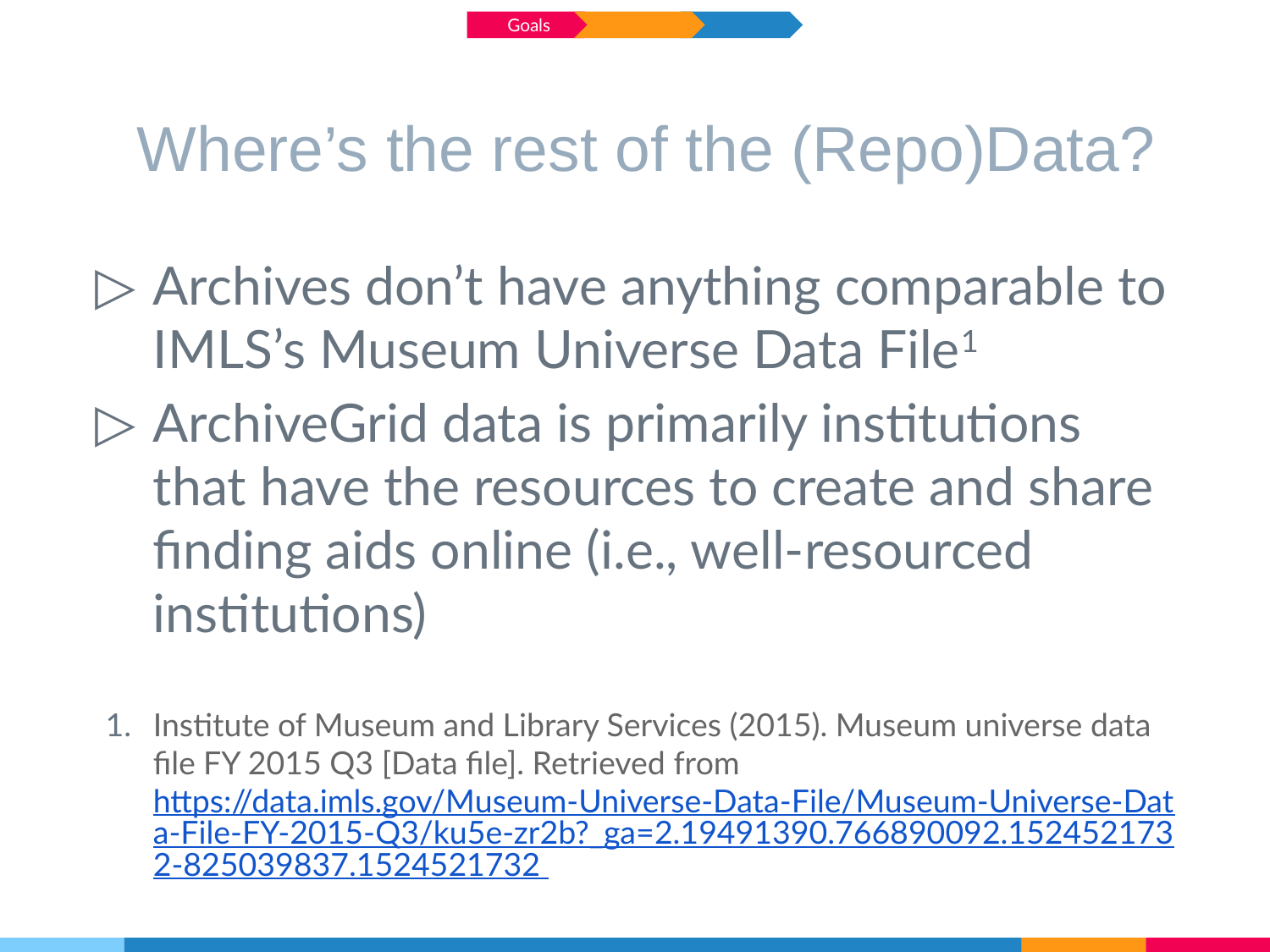

Goals
# Where’s the rest of the (Repo)Data?
Archives don’t have anything comparable to IMLS’s Museum Universe Data File1
ArchiveGrid data is primarily institutions that have the resources to create and share finding aids online (i.e., well-resourced institutions)

Institute of Museum and Library Services (2015). Museum universe data file FY 2015 Q3 [Data file]. Retrieved from https://data.imls.gov/Museum-Universe-Data-File/Museum-Universe-Data-File-FY-2015-Q3/ku5e-zr2b?_ga=2.19491390.766890092.1524521732-825039837.1524521732